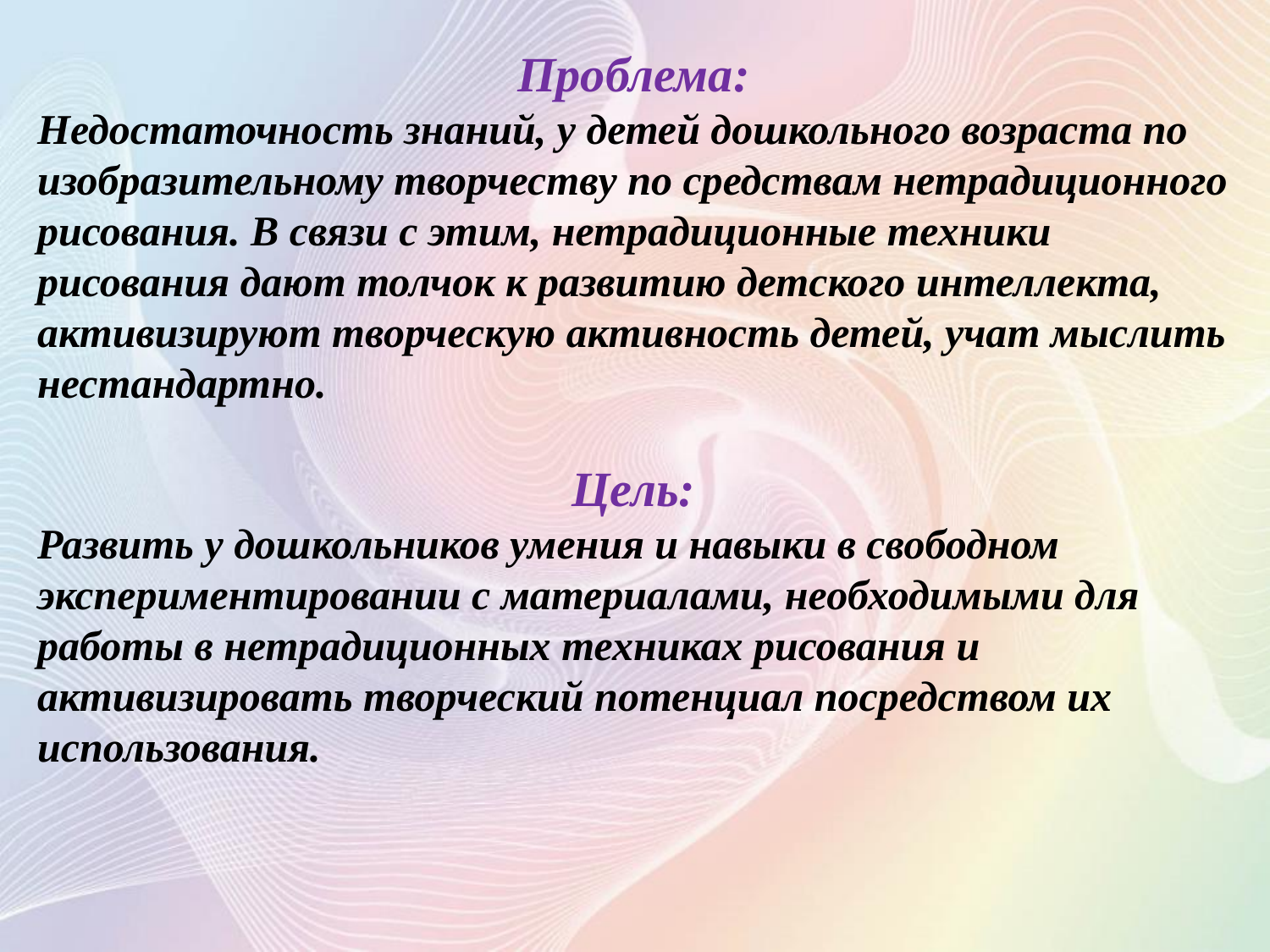

Проблема:
Недостаточность знаний, у детей дошкольного возраста по изобразительному творчеству по средствам нетрадиционного рисования. В связи с этим, нетрадиционные техники рисования дают толчок к развитию детского интеллекта, активизируют творческую активность детей, учат мыслить нестандартно.

Цель:
Развить у дошкольников умения и навыки в свободном экспериментировании с материалами, необходимыми для работы в нетрадиционных техниках рисования и активизировать творческий потенциал посредством их использования.

#